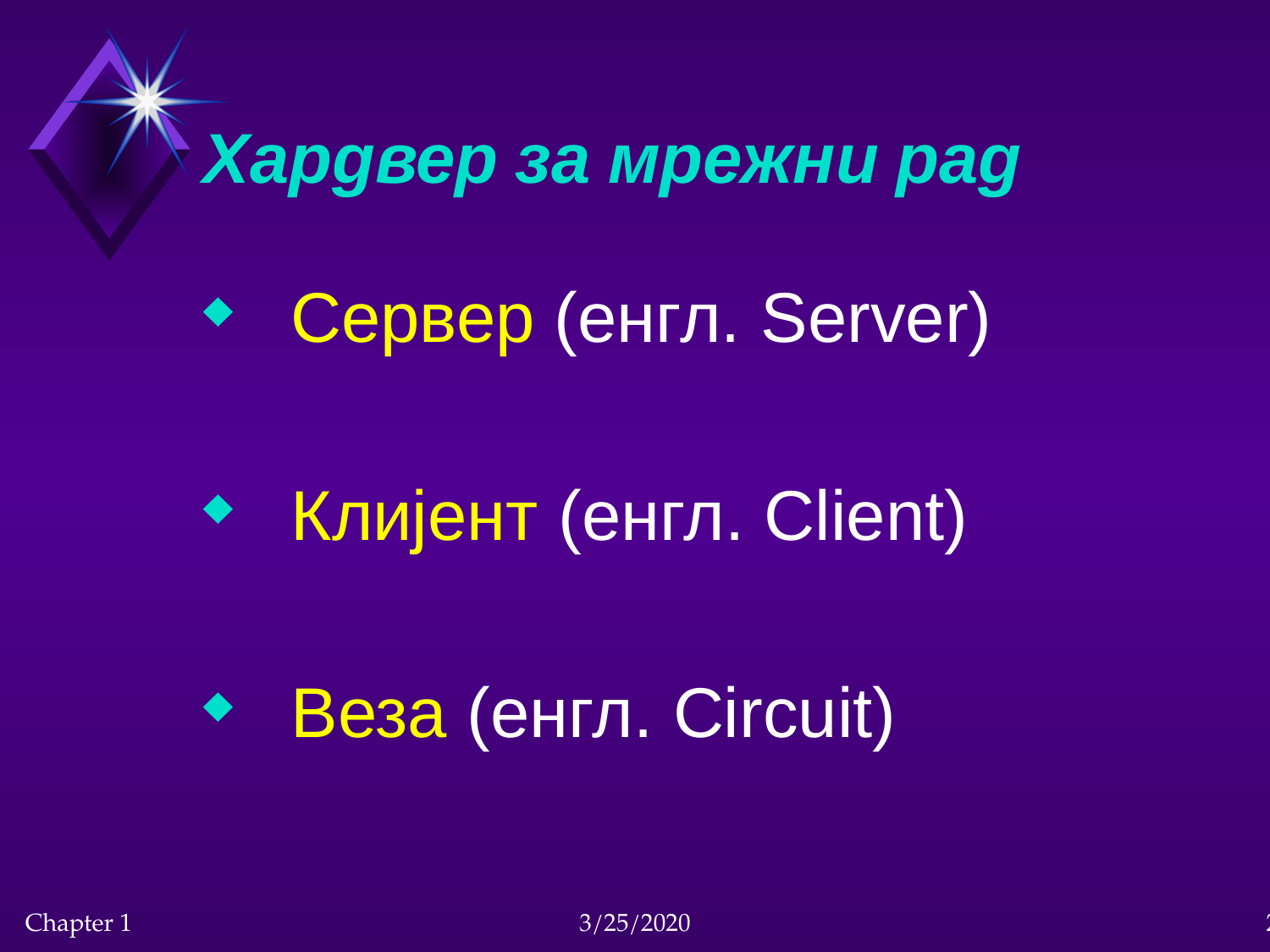

# Хардвер за мрежни рад
Сервер (енгл. Server)

Клијент (енгл. Client)

Веза (енгл. Circuit)